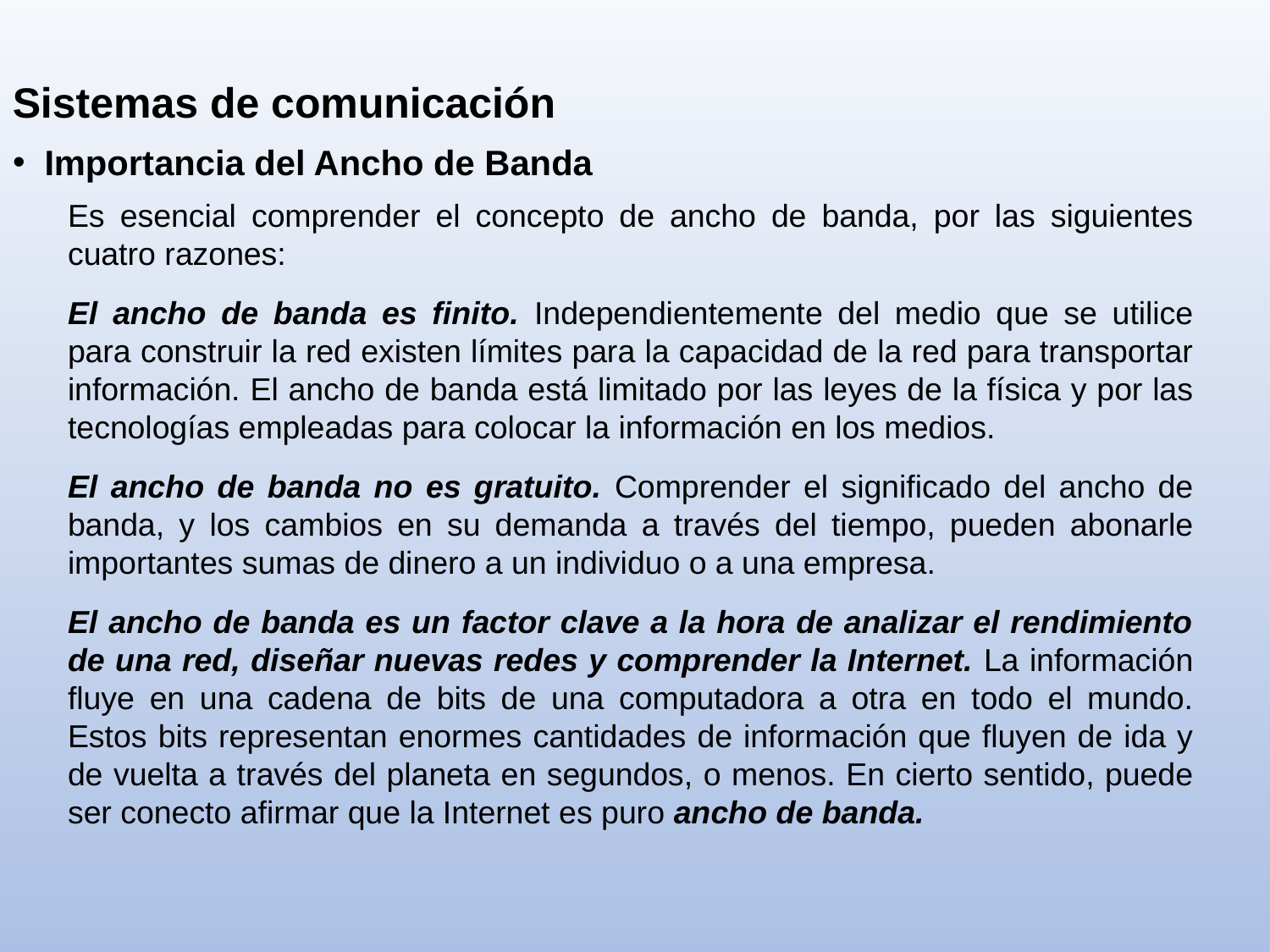

Sistemas de comunicación

Importancia del Ancho de Banda
Es esencial comprender el concepto de ancho de banda, por las siguientes cuatro razones:
El ancho de banda es finito. Independientemente del medio que se utilice para construir la red existen límites para la capacidad de la red para transportar información. El ancho de banda está limitado por las leyes de la física y por las tecnologías empleadas para colocar la información en los medios.
El ancho de banda no es gratuito. Comprender el significado del ancho de banda, y los cambios en su demanda a través del tiempo, pueden abonarle importantes sumas de dinero a un individuo o a una empresa.
El ancho de banda es un factor clave a la hora de analizar el rendimiento de una red, diseñar nuevas redes y comprender la Internet. La información fluye en una cadena de bits de una computadora a otra en todo el mundo. Estos bits representan enormes cantidades de información que fluyen de ida y de vuelta a través del planeta en segundos, o menos. En cierto sentido, puede ser conecto afirmar que la Internet es puro ancho de banda.